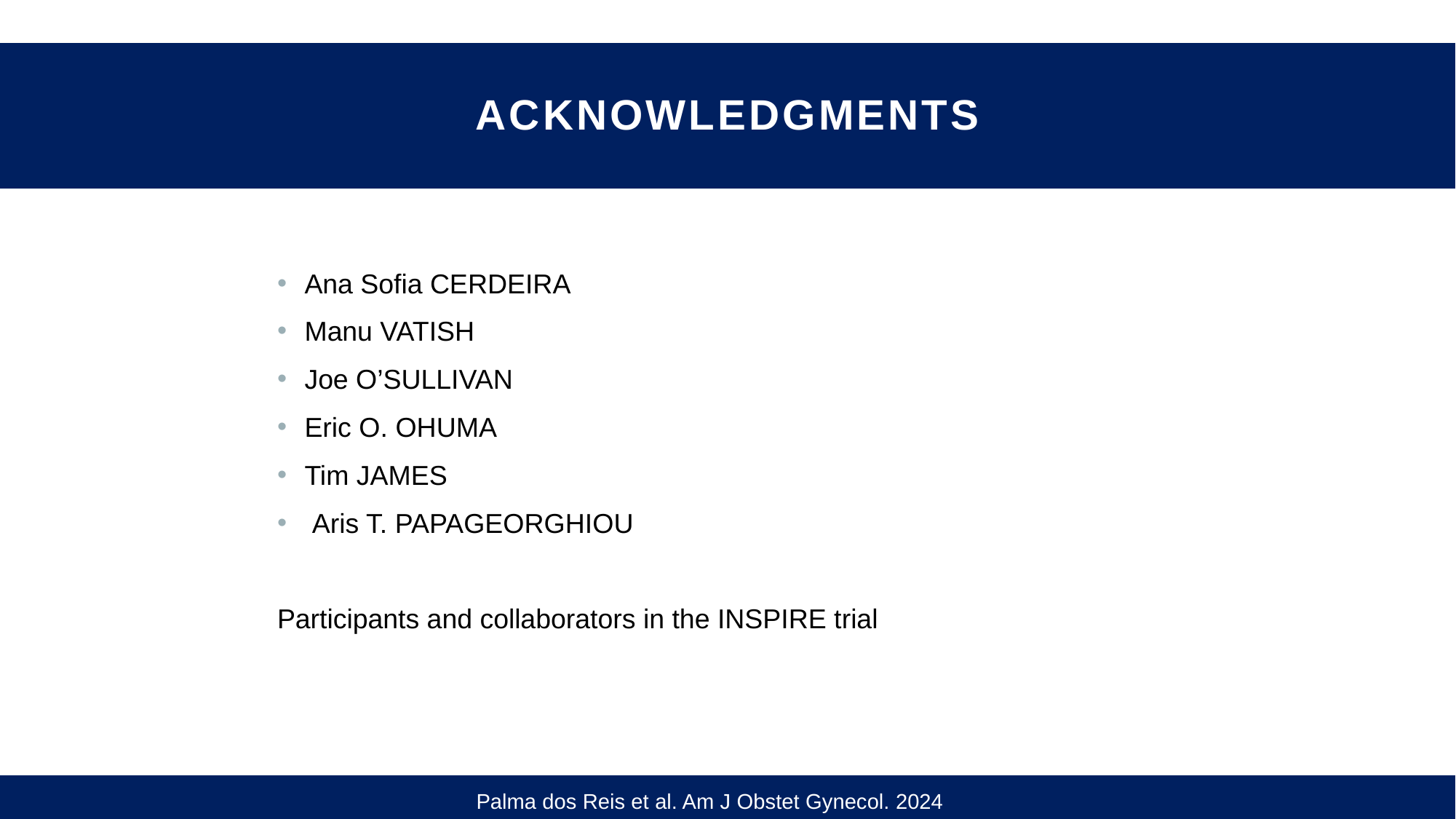

# acknowledgments
Ana Sofia CERDEIRA
Manu VATISH
Joe O’SULLIVAN
Eric O. OHUMA
Tim JAMES
 Aris T. PAPAGEORGHIOU

Participants and collaborators in the INSPIRE trial

Palma dos Reis et al. Am J Obstet Gynecol. 2024
Palma dos Reis et al. Am J Obstet Gynecol. 2024